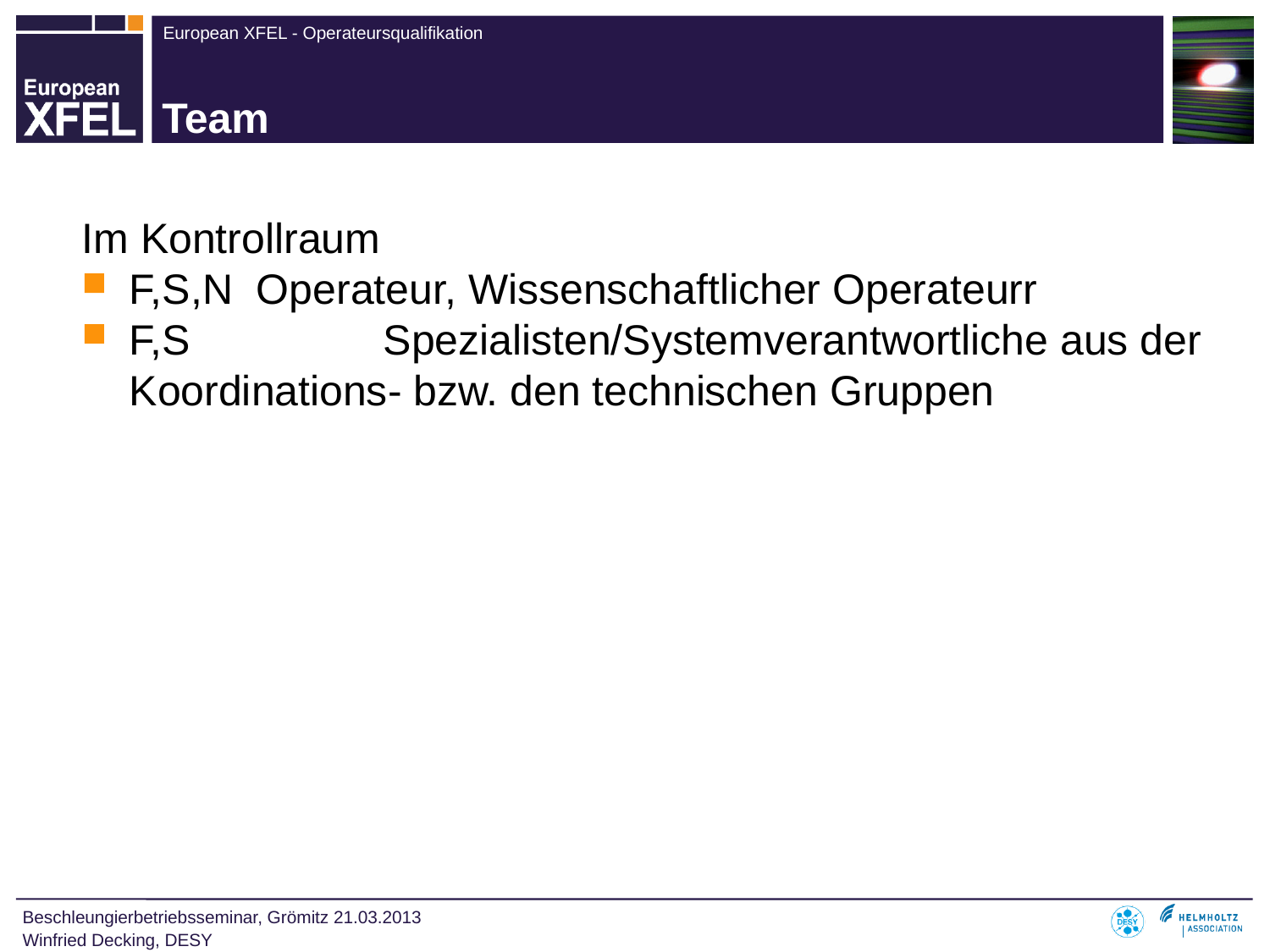

# Team

Im Kontrollraum
F,S,N 	Operateur, Wissenschaftlicher Operateurr
F,S		Spezialisten/Systemverantwortliche aus der Koordinations- bzw. den technischen Gruppen